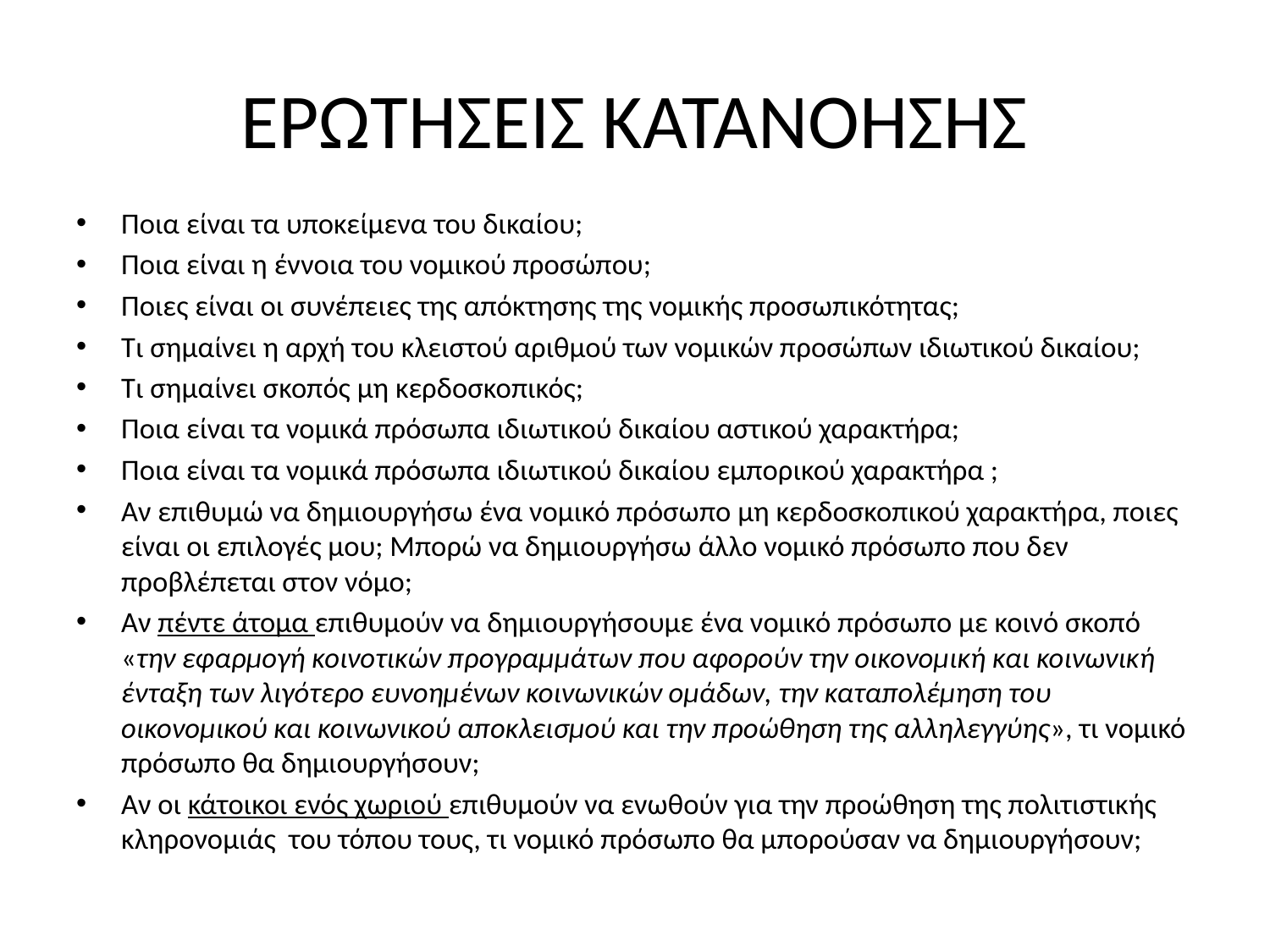

# ΕΡΩΤΗΣΕΙΣ ΚΑΤΑΝΟΗΣΗΣ
Ποια είναι τα υποκείμενα του δικαίου;
Ποια είναι η έννοια του νομικού προσώπου;
Ποιες είναι οι συνέπειες της απόκτησης της νομικής προσωπικότητας;
Τι σημαίνει η αρχή του κλειστού αριθμού των νομικών προσώπων ιδιωτικού δικαίου;
Τι σημαίνει σκοπός μη κερδοσκοπικός;
Ποια είναι τα νομικά πρόσωπα ιδιωτικού δικαίου αστικού χαρακτήρα;
Ποια είναι τα νομικά πρόσωπα ιδιωτικού δικαίου εμπορικού χαρακτήρα ;
Αν επιθυμώ να δημιουργήσω ένα νομικό πρόσωπο μη κερδοσκοπικού χαρακτήρα, ποιες είναι οι επιλογές μου; Μπορώ να δημιουργήσω άλλο νομικό πρόσωπο που δεν προβλέπεται στον νόμο;
Αν πέντε άτομα επιθυμούν να δημιουργήσουμε ένα νομικό πρόσωπο με κοινό σκοπό «την εφαρμογή κοινοτικών προγραμμάτων που αφορούν την οικονομική και κοινωνική ένταξη των λιγότερο ευνοημένων κοινωνικών ομάδων, την καταπολέμηση του οικονομικού και κοινωνικού αποκλεισμού και την προώθηση της αλληλεγγύης», τι νομικό πρόσωπο θα δημιουργήσουν;
Αν οι κάτοικοι ενός χωριού επιθυμούν να ενωθούν για την προώθηση της πολιτιστικής κληρονομιάς  του τόπου τους, τι νομικό πρόσωπο θα μπορούσαν να δημιουργήσουν;